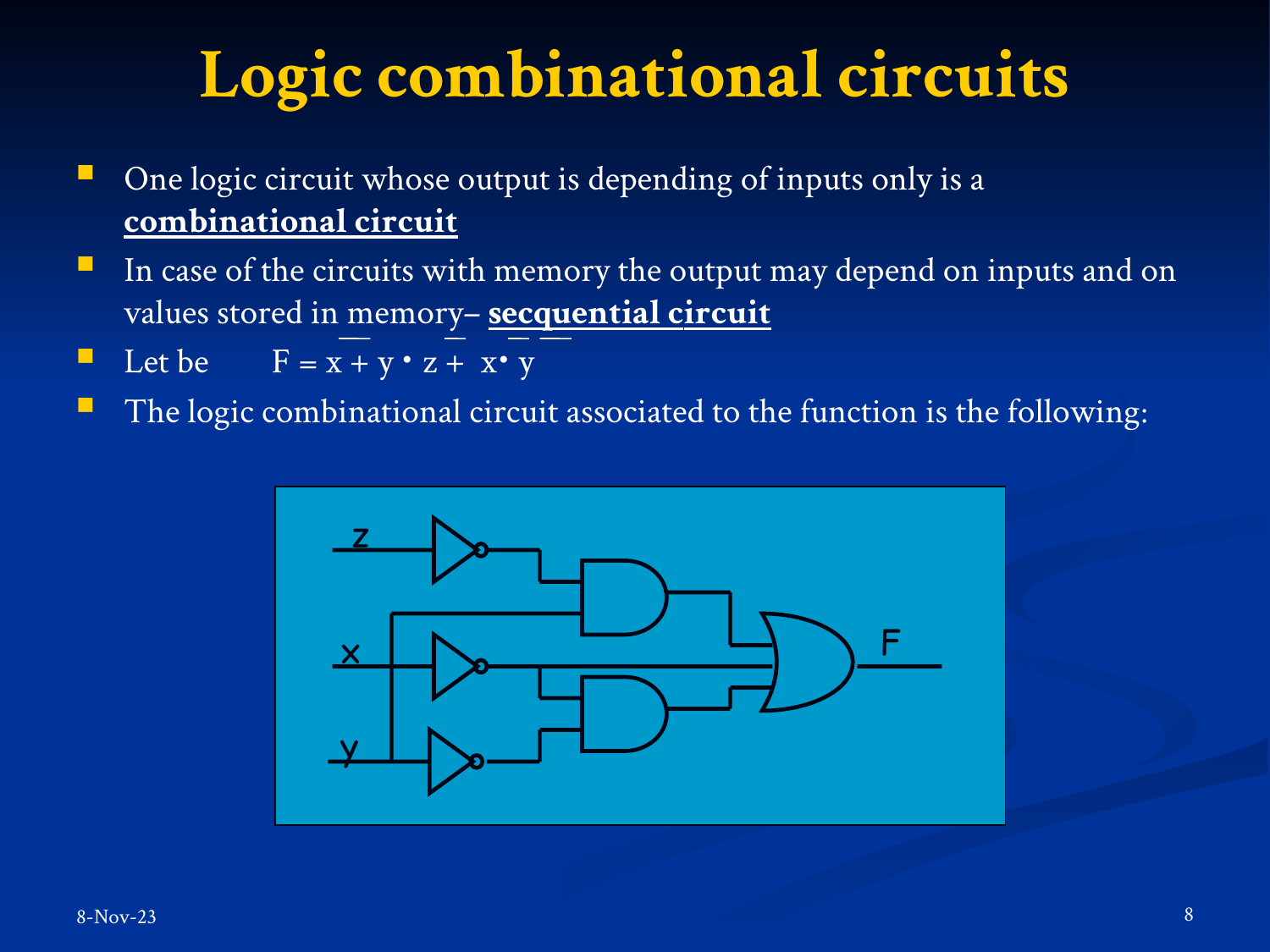

# Logic combinational circuits
One logic circuit whose output is depending of inputs only is a combinational circuit
In case of the circuits with memory the output may depend on inputs and on values stored in memory– secquential circuit
Let be        F = x + y • z +  x• y
The logic combinational circuit associated to the function is the following:

z

F
x

y

  8
8-Nov-23